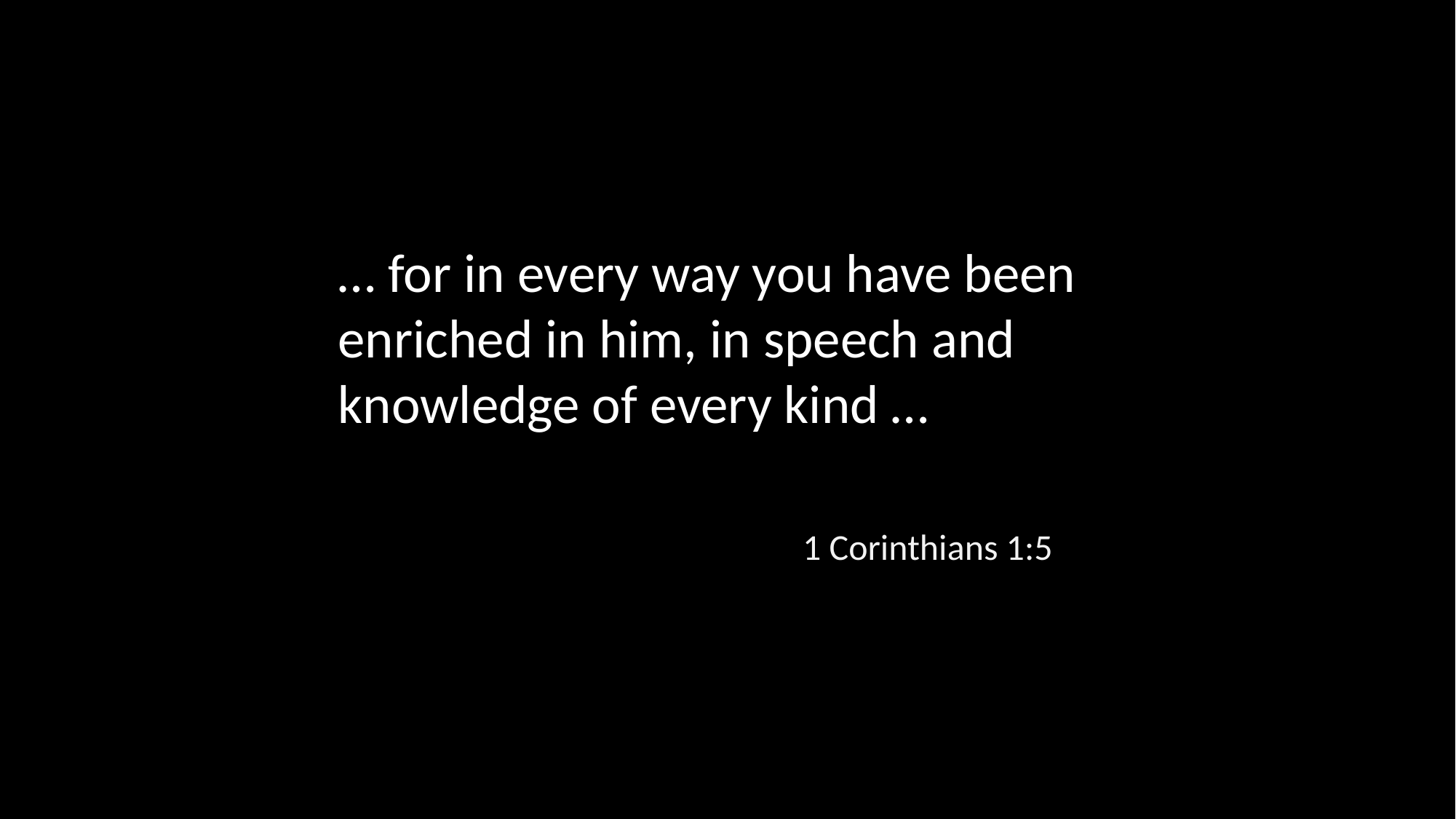

… for in every way you have been enriched in him, in speech and knowledge of every kind …
1 Corinthians 1:5